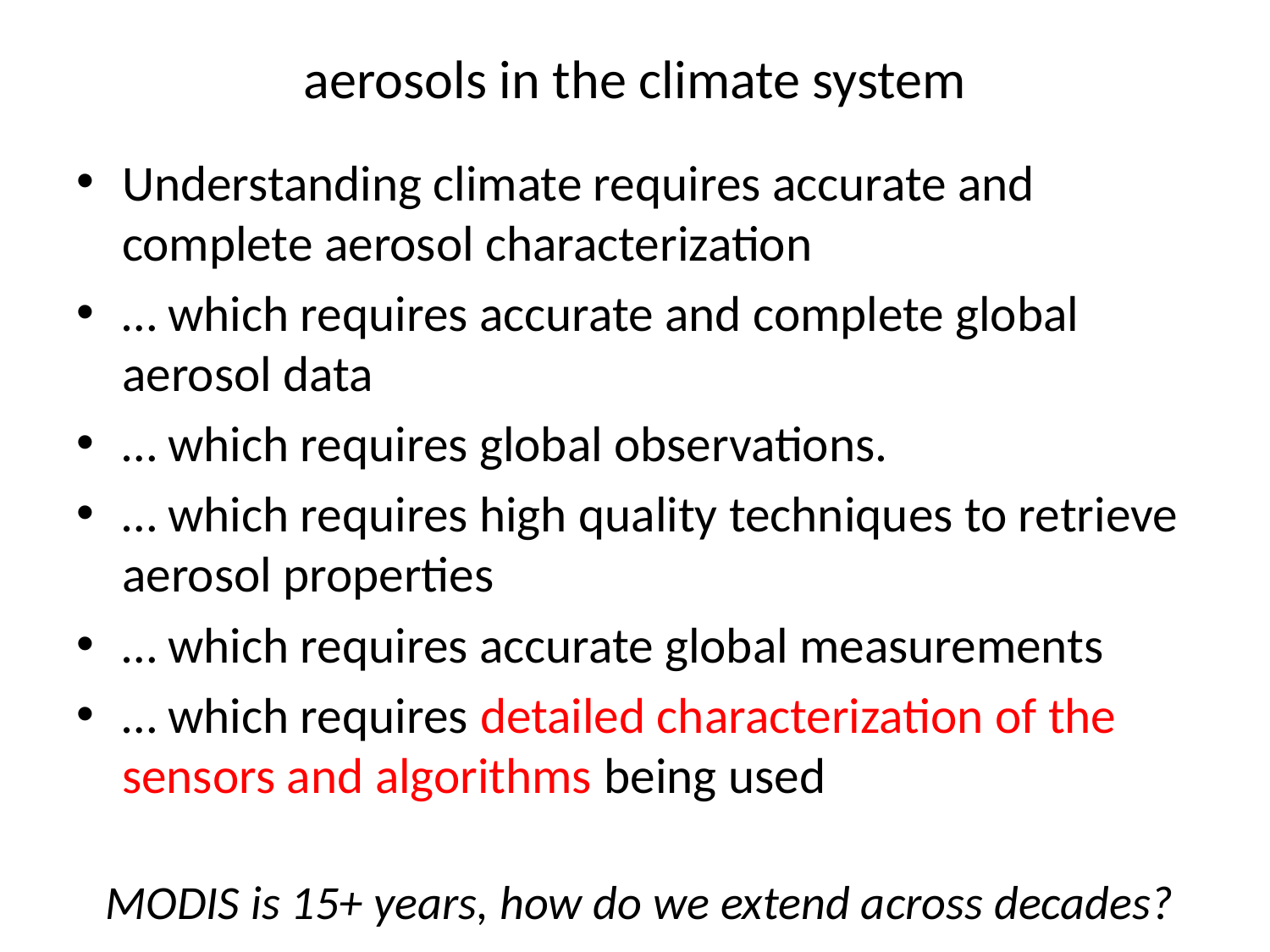

# aerosols in the climate system
Understanding climate requires accurate and complete aerosol characterization
… which requires accurate and complete global aerosol data
… which requires global observations.
… which requires high quality techniques to retrieve aerosol properties
… which requires accurate global measurements
… which requires detailed characterization of the sensors and algorithms being used

MODIS is 15+ years, how do we extend across decades?